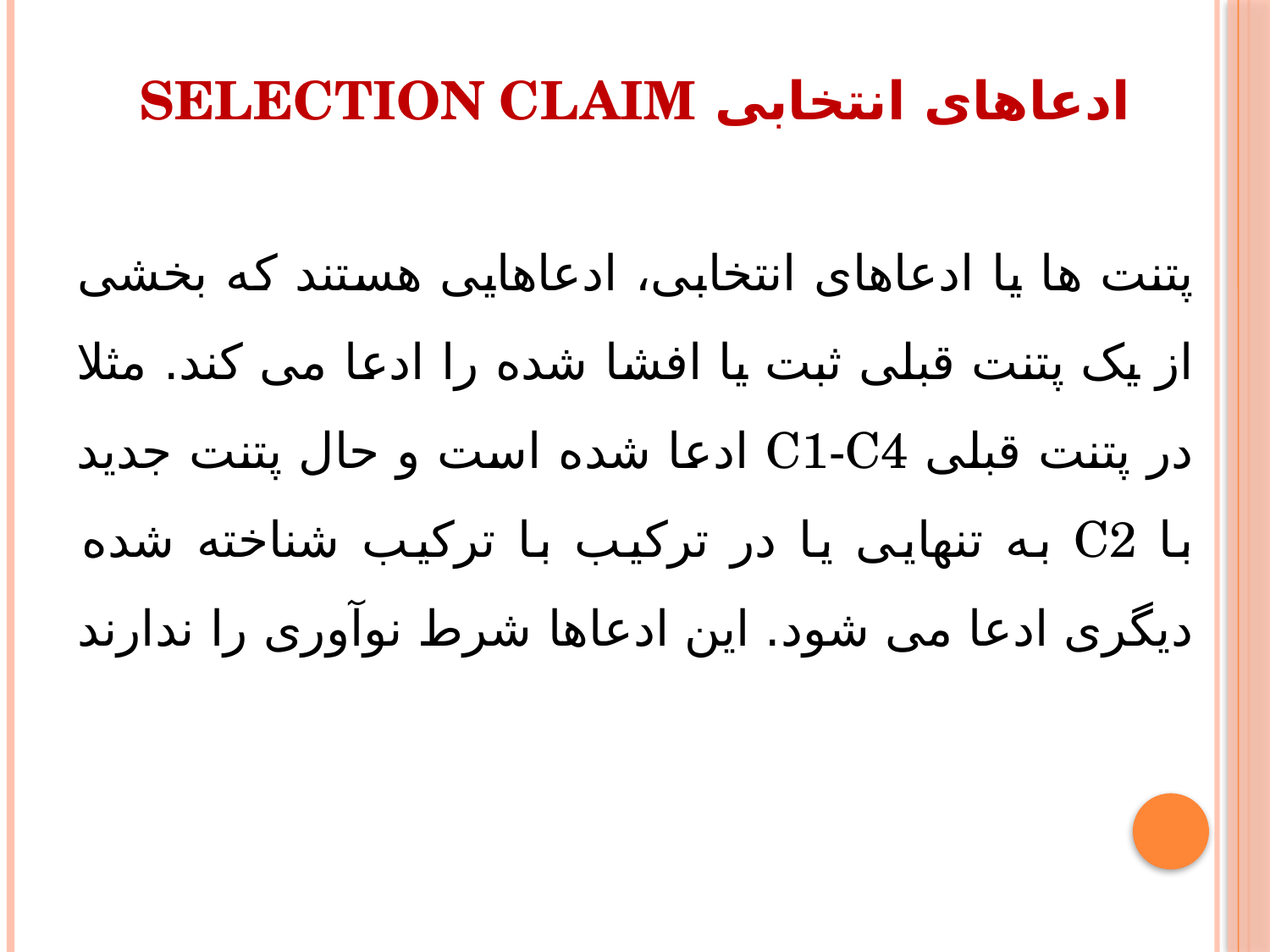

# ادعاهای انتخابی Selection Claim
پتنت ها یا ادعاهای انتخابی، ادعاهایی هستند که بخشی از یک پتنت قبلی ثبت یا افشا شده را ادعا می کند. مثلا در پتنت قبلی C1-C4 ادعا شده است و حال پتنت جدید با C2 به تنهایی یا در ترکیب با ترکیب شناخته شده دیگری ادعا می شود. این ادعاها شرط نوآوری را ندارند